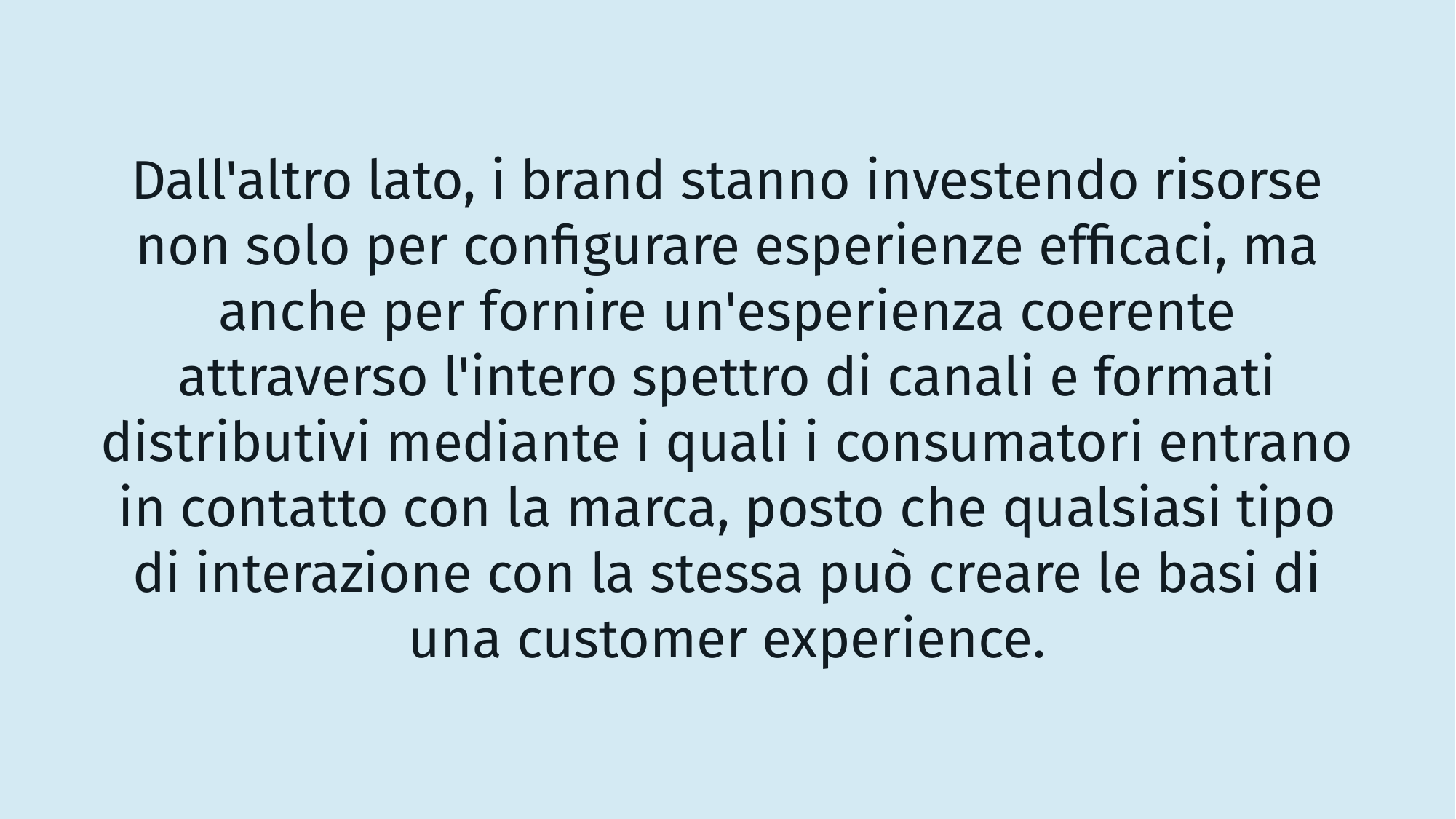

Dall'altro lato, i brand stanno investendo risorse non solo per configurare esperienze efficaci, ma anche per fornire un'esperienza coerente attraverso l'intero spettro di canali e formati distributivi mediante i quali i consumatori entrano in contatto con la marca, posto che qualsiasi tipo di interazione con la stessa può creare le basi di una customer experience.